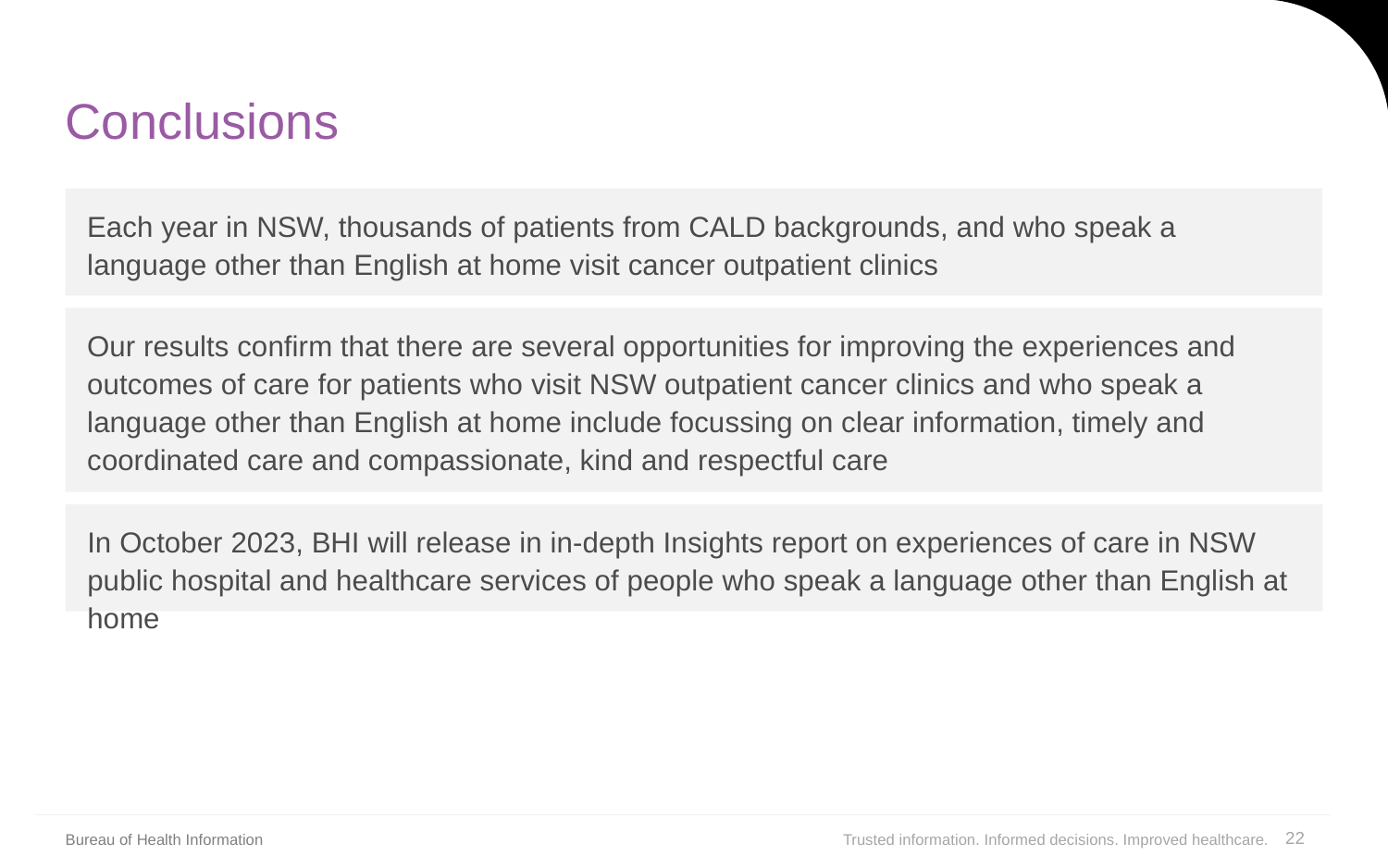

# Conclusions
Each year in NSW, thousands of patients from CALD backgrounds, and who speak a language other than English at home visit cancer outpatient clinics
Our results confirm that there are several opportunities for improving the experiences and outcomes of care for patients who visit NSW outpatient cancer clinics and who speak a language other than English at home include focussing on clear information, timely and coordinated care and compassionate, kind and respectful care
In October 2023, BHI will release in in-depth Insights report on experiences of care in NSW public hospital and healthcare services of people who speak a language other than English at home